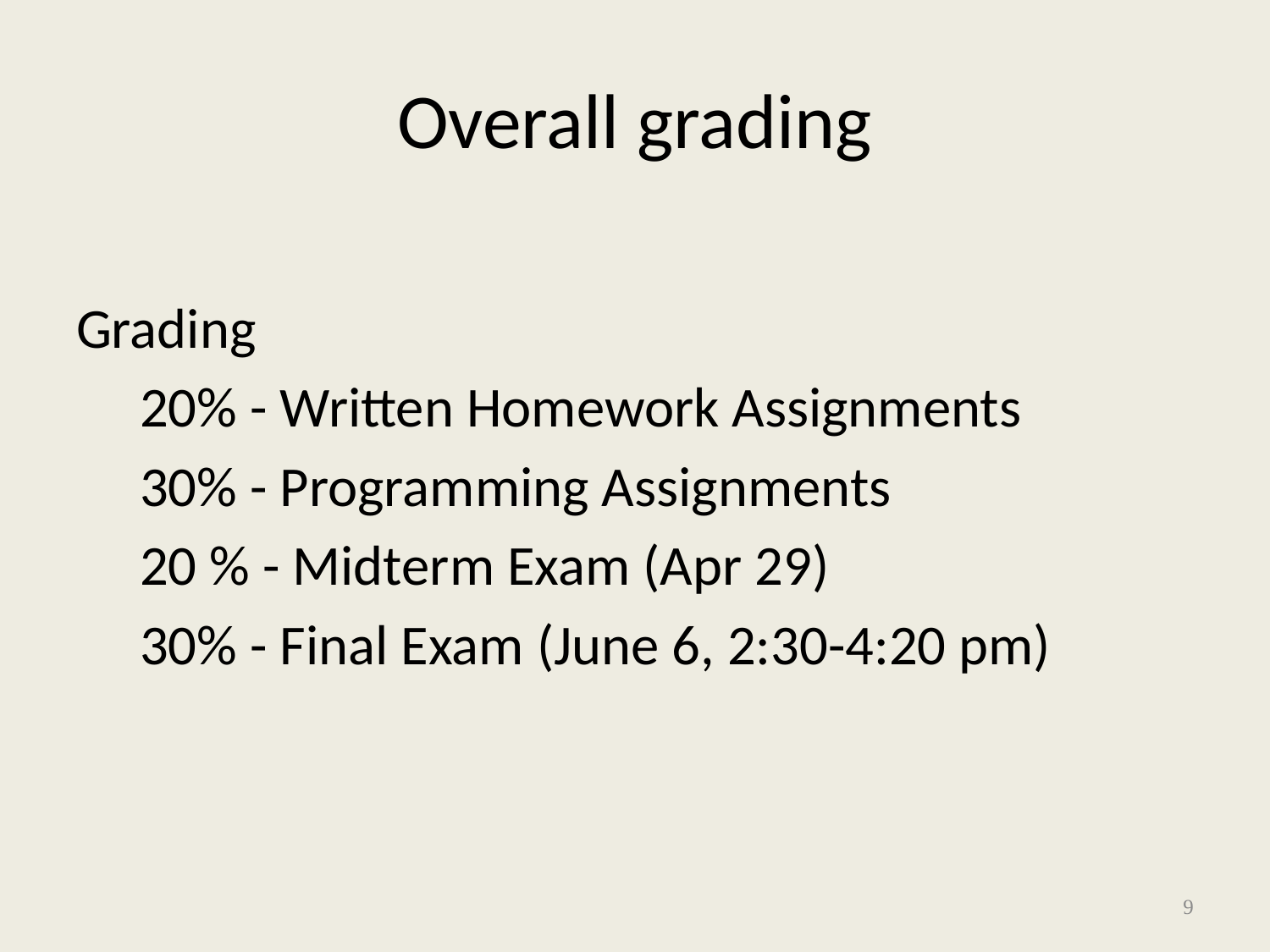

# Overall grading
Grading
20% - Written Homework Assignments
30% - Programming Assignments
20 % - Midterm Exam (Apr 29)
30% - Final Exam (June 6, 2:30-4:20 pm)

9